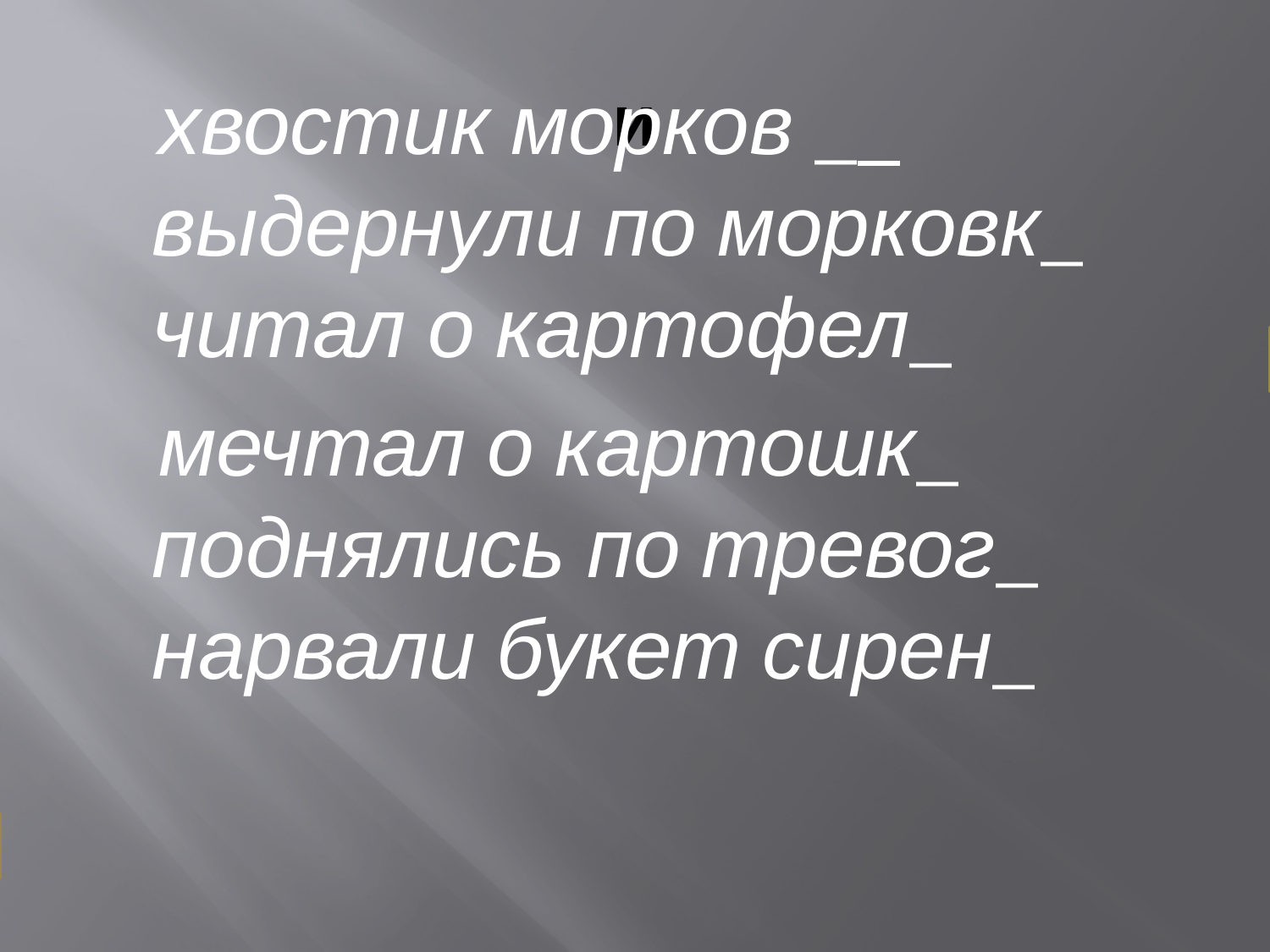

# и
   хвостик морков _     выдернули по морковк_ читал о картофел_
   мечтал о картошк_ поднялись по тревог_ нарвали букет сирен_

Е
Е
Е
И
И
Е